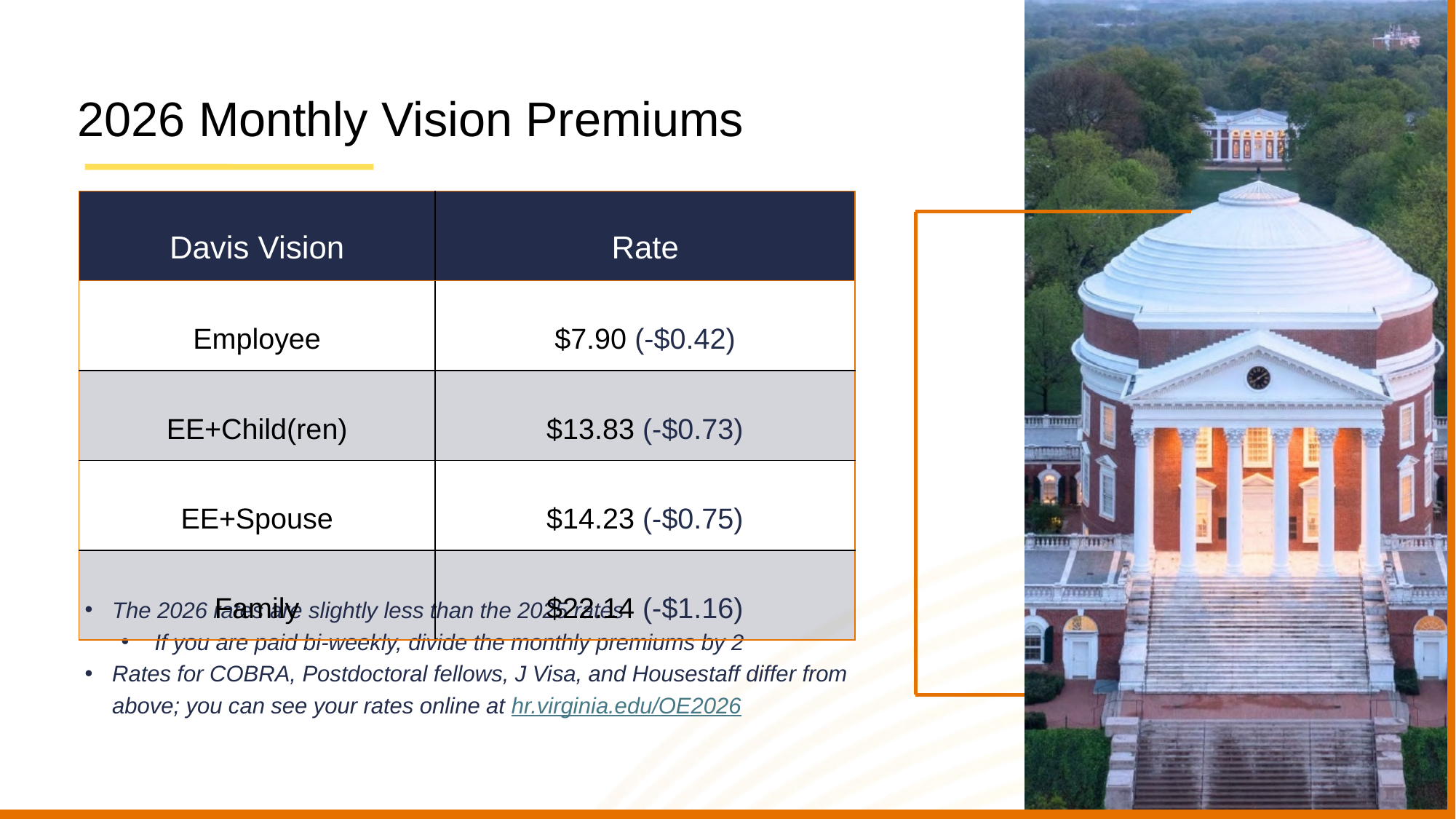

# 2026 Monthly Vision Premiums
| Davis Vision | Rate |
| --- | --- |
| Employee | $7.90 (-$0.42) |
| EE+Child(ren) | $13.83 (-$0.73) |
| EE+Spouse | $14.23 (-$0.75) |
| Family | $22.14 (-$1.16) |
The 2026 rates are slightly less than the 2025 rates
 If you are paid bi-weekly, divide the monthly premiums by 2
Rates for COBRA, Postdoctoral fellows, J Visa, and Housestaff differ from above; you can see your rates online at hr.virginia.edu/OE2026